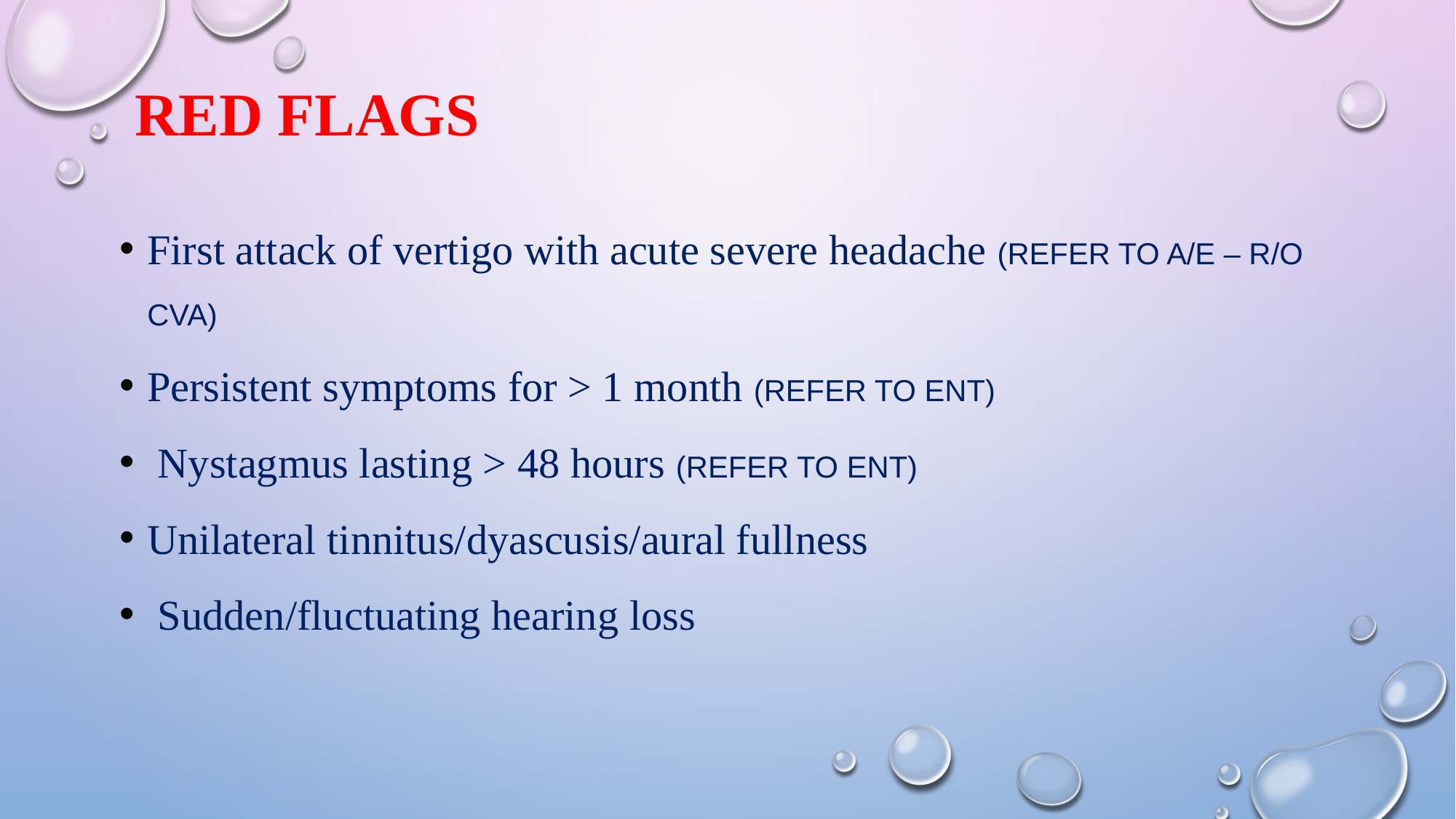

# RED FLAGS

First attack of vertigo with acute severe headache (refer to A/E – r/o CVA)
Persistent symptoms for > 1 month (refer to ENT)
 Nystagmus lasting > 48 hours (refer to ENT)
Unilateral tinnitus/dyascusis/aural fullness
 Sudden/fluctuating hearing loss